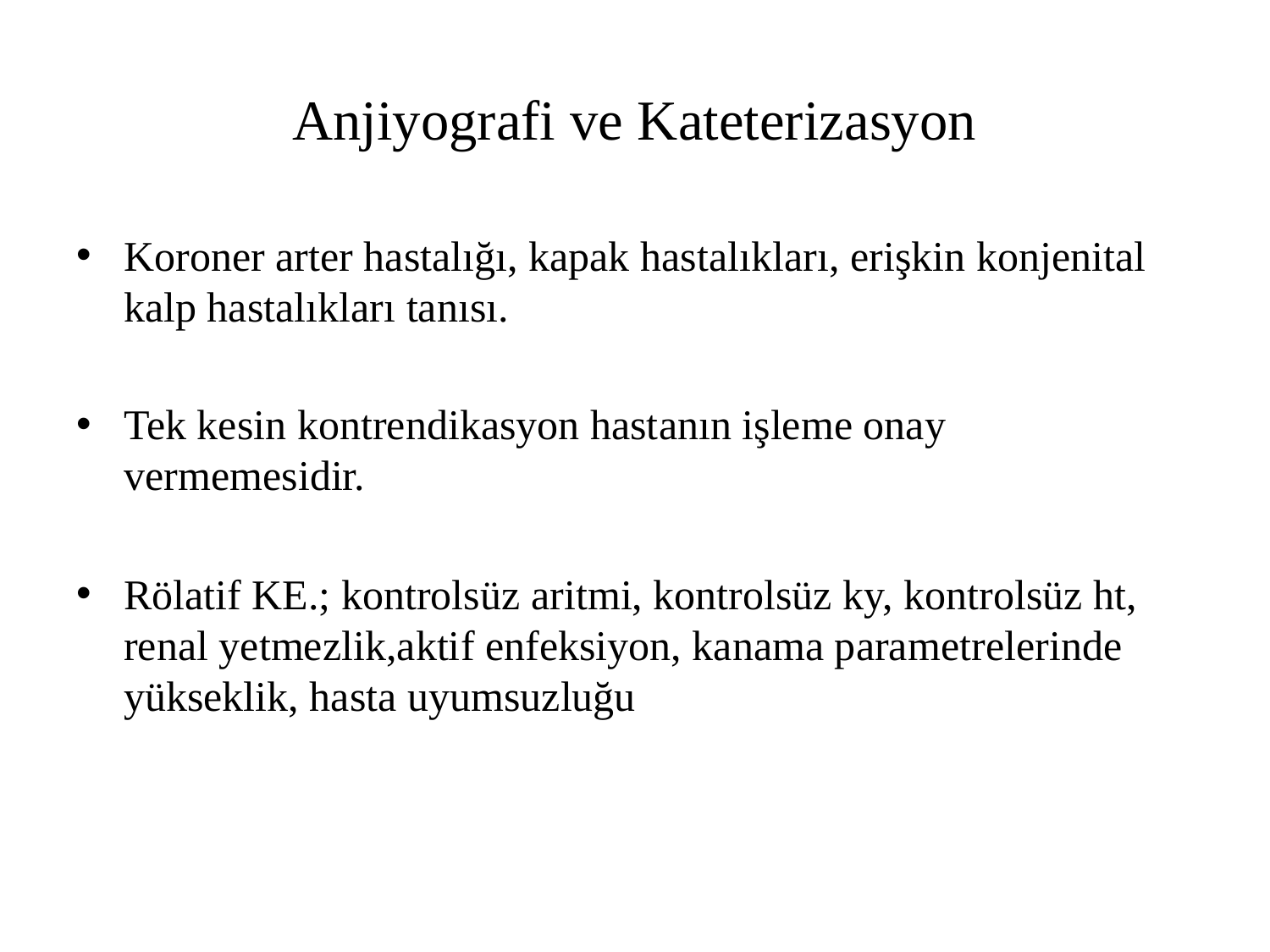

# Anjiyografi ve Kateterizasyon
Koroner arter hastalığı, kapak hastalıkları, erişkin konjenital kalp hastalıkları tanısı.

Tek kesin kontrendikasyon hastanın işleme onay vermemesidir.

Rölatif KE.; kontrolsüz aritmi, kontrolsüz ky, kontrolsüz ht, renal yetmezlik,aktif enfeksiyon, kanama parametrelerinde yükseklik, hasta uyumsuzluğu